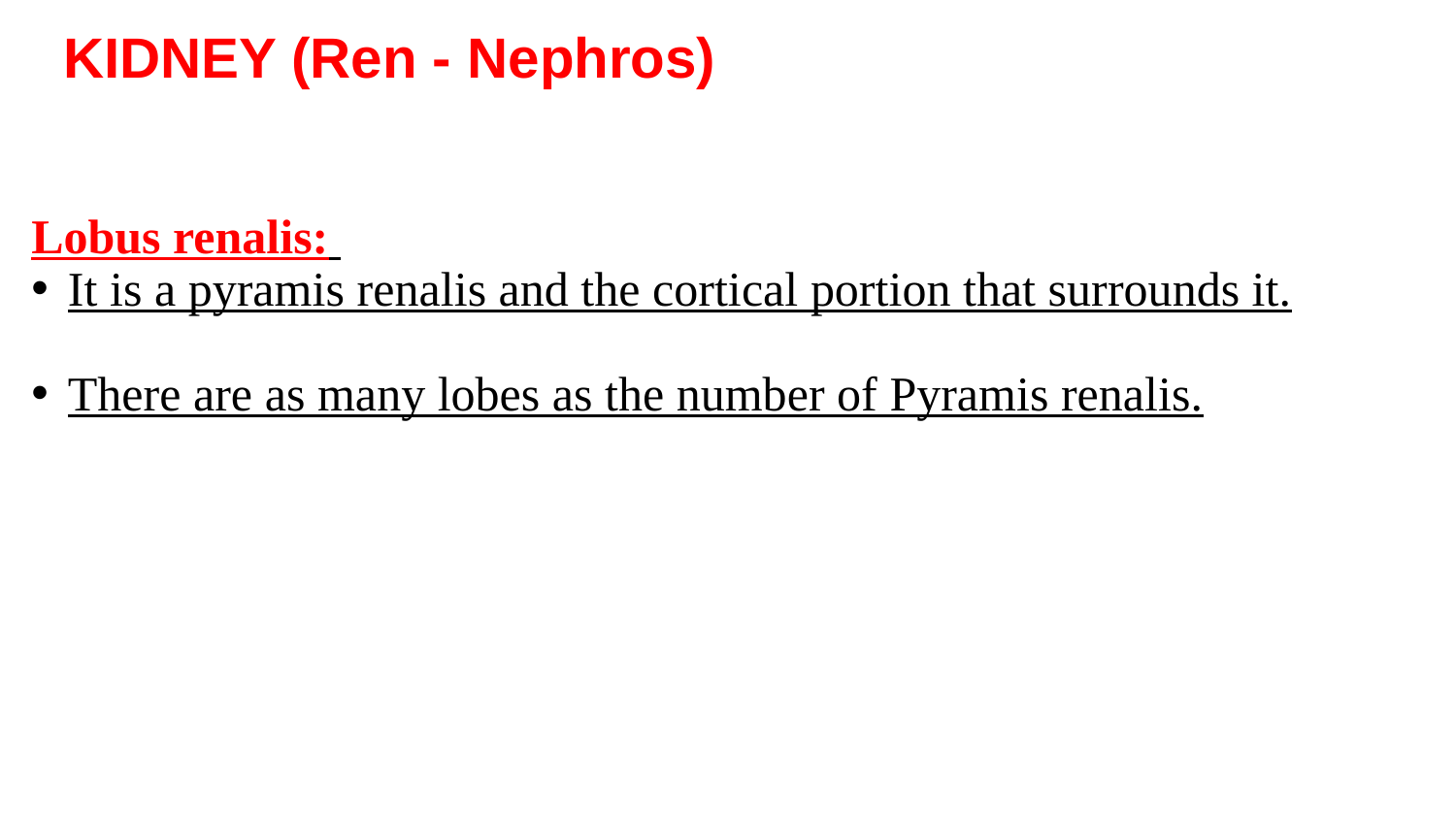

KIDNEY (Ren - Nephros)

Lobus renalis:
It is a pyramis renalis and the cortical portion that surrounds it.

There are as many lobes as the number of Pyramis renalis.